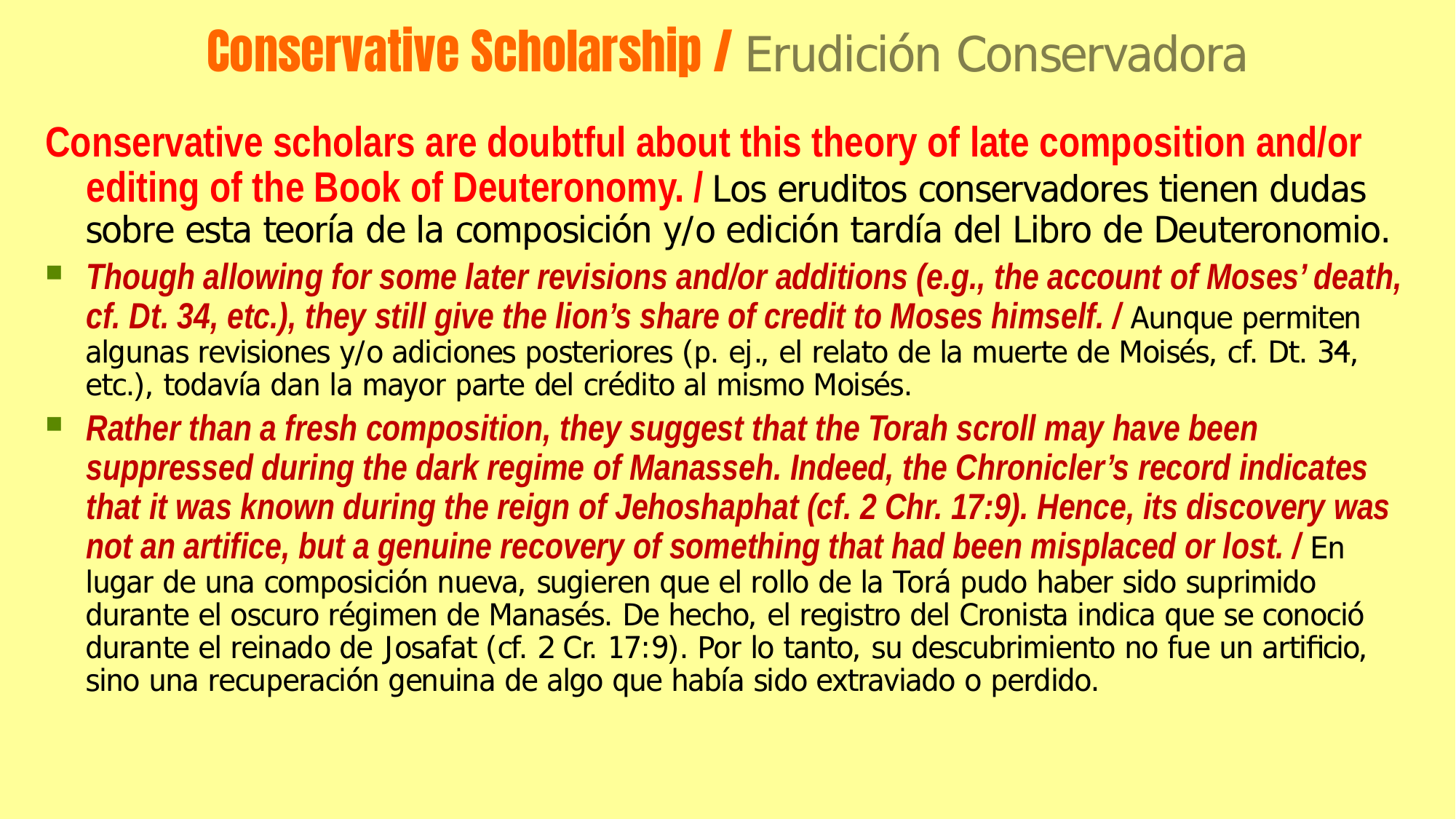

# Conservative Scholarship / Erudición Conservadora
Conservative scholars are doubtful about this theory of late composition and/or editing of the Book of Deuteronomy. / Los eruditos conservadores tienen dudas sobre esta teoría de la composición y/o edición tardía del Libro de Deuteronomio.
Though allowing for some later revisions and/or additions (e.g., the account of Moses’ death, cf. Dt. 34, etc.), they still give the lion’s share of credit to Moses himself. / Aunque permiten algunas revisiones y/o adiciones posteriores (p. ej., el relato de la muerte de Moisés, cf. Dt. 34, etc.), todavía dan la mayor parte del crédito al mismo Moisés.
Rather than a fresh composition, they suggest that the Torah scroll may have been suppressed during the dark regime of Manasseh. Indeed, the Chronicler’s record indicates that it was known during the reign of Jehoshaphat (cf. 2 Chr. 17:9). Hence, its discovery was not an artifice, but a genuine recovery of something that had been misplaced or lost. / En lugar de una composición nueva, sugieren que el rollo de la Torá pudo haber sido suprimido durante el oscuro régimen de Manasés. De hecho, el registro del Cronista indica que se conoció durante el reinado de Josafat (cf. 2 Cr. 17:9). Por lo tanto, su descubrimiento no fue un artificio, sino una recuperación genuina de algo que había sido extraviado o perdido.
179